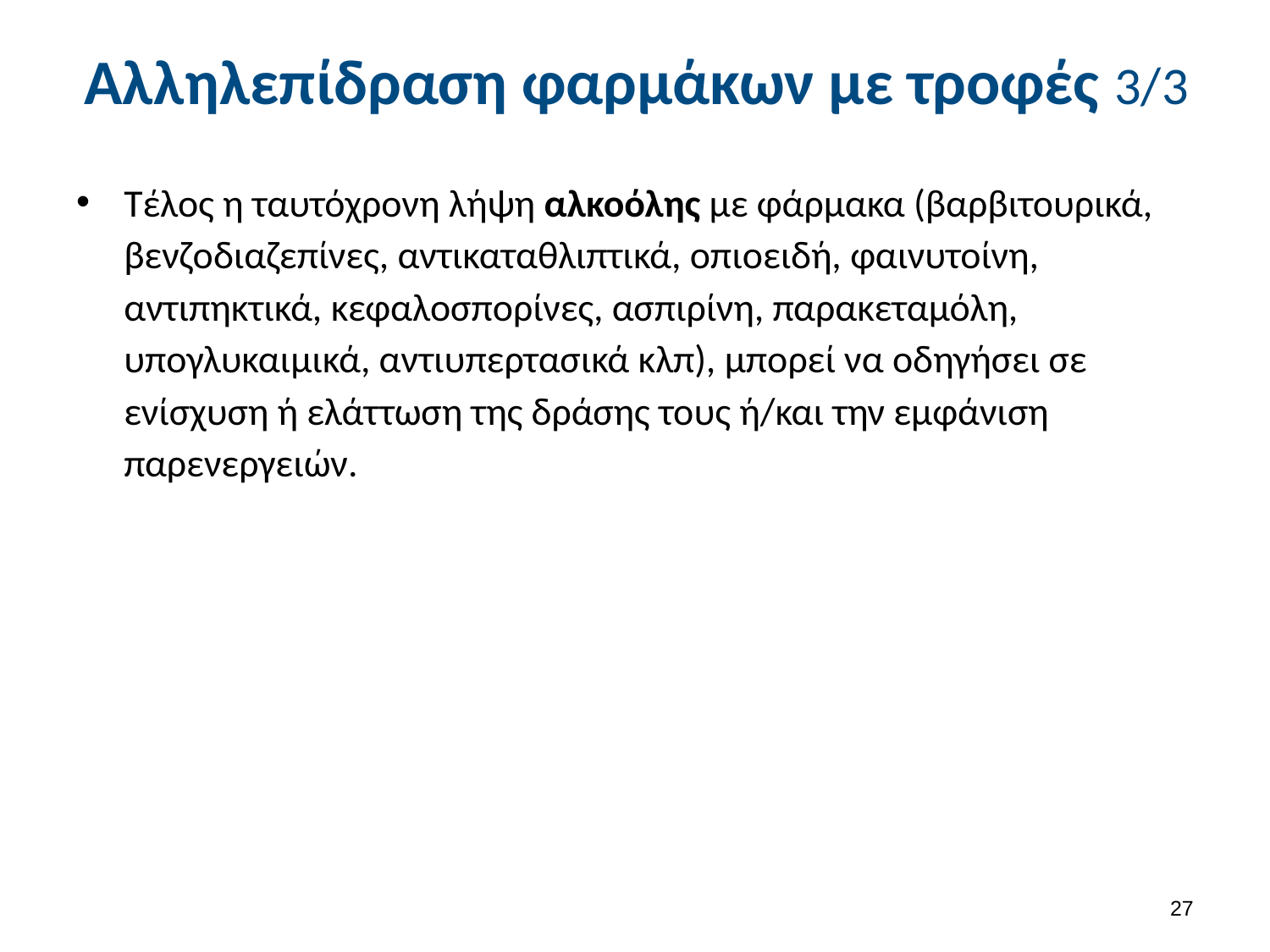

# Αλληλεπίδραση φαρμάκων με τροφές 3/3
Τέλος η ταυτόχρονη λήψη αλκοόλης με φάρμακα (βαρβιτουρικά, βενζοδιαζεπίνες, αντικαταθλιπτικά, οπιοειδή, φαινυτοίνη, αντιπηκτικά, κεφαλοσπορίνες, ασπιρίνη, παρακεταμόλη, υπογλυκαιμικά, αντιυπερτασικά κλπ), μπορεί να οδηγήσει σε ενίσχυση ή ελάττωση της δράσης τους ή/και την εμφάνιση παρενεργειών.
27